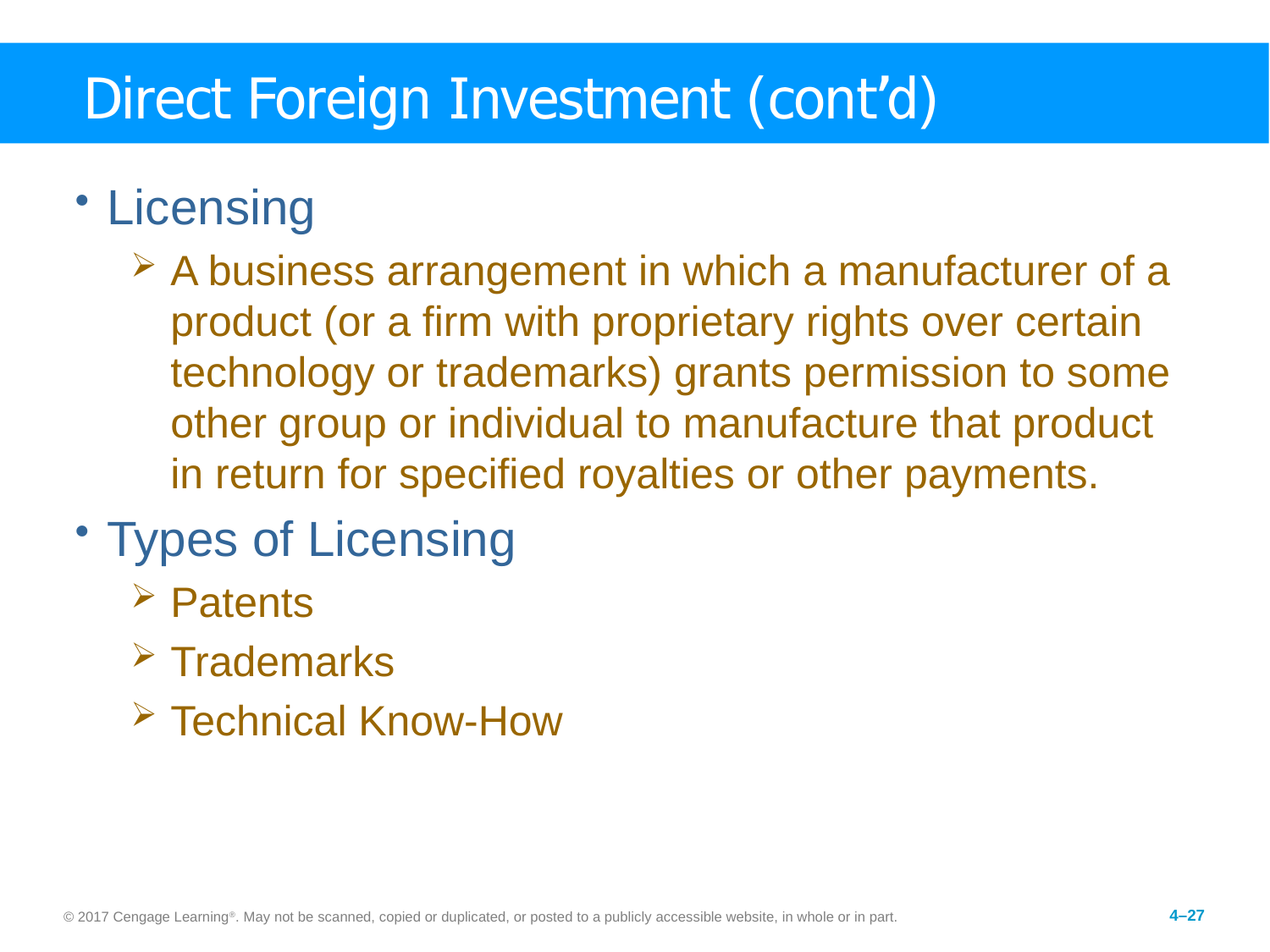

# Direct Foreign Investment (cont’d)
Licensing
A business arrangement in which a manufacturer of a product (or a firm with proprietary rights over certain technology or trademarks) grants permission to some other group or individual to manufacture that product in return for specified royalties or other payments.
Types of Licensing
Patents
Trademarks
Technical Know-How
© 2017 Cengage Learning®. May not be scanned, copied or duplicated, or posted to a publicly accessible website, in whole or in part.
4–27